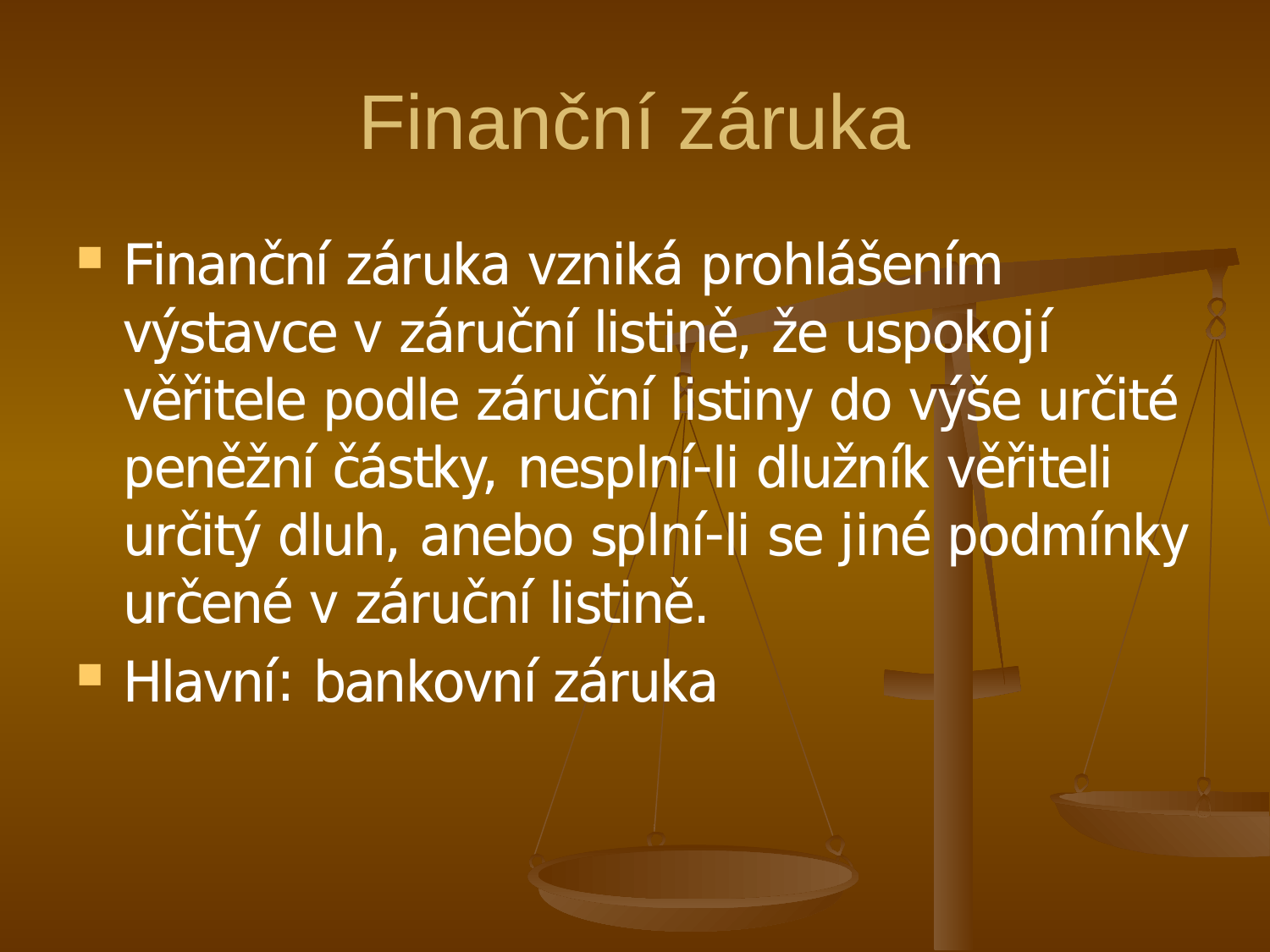

# Finanční záruka
Finanční záruka vzniká prohlášením výstavce v záruční listině, že uspokojí věřitele podle záruční listiny do výše určité peněžní částky, nesplní-li dlužník věřiteli určitý dluh, anebo splní-li se jiné podmínky určené v záruční listině.
Hlavní: bankovní záruka